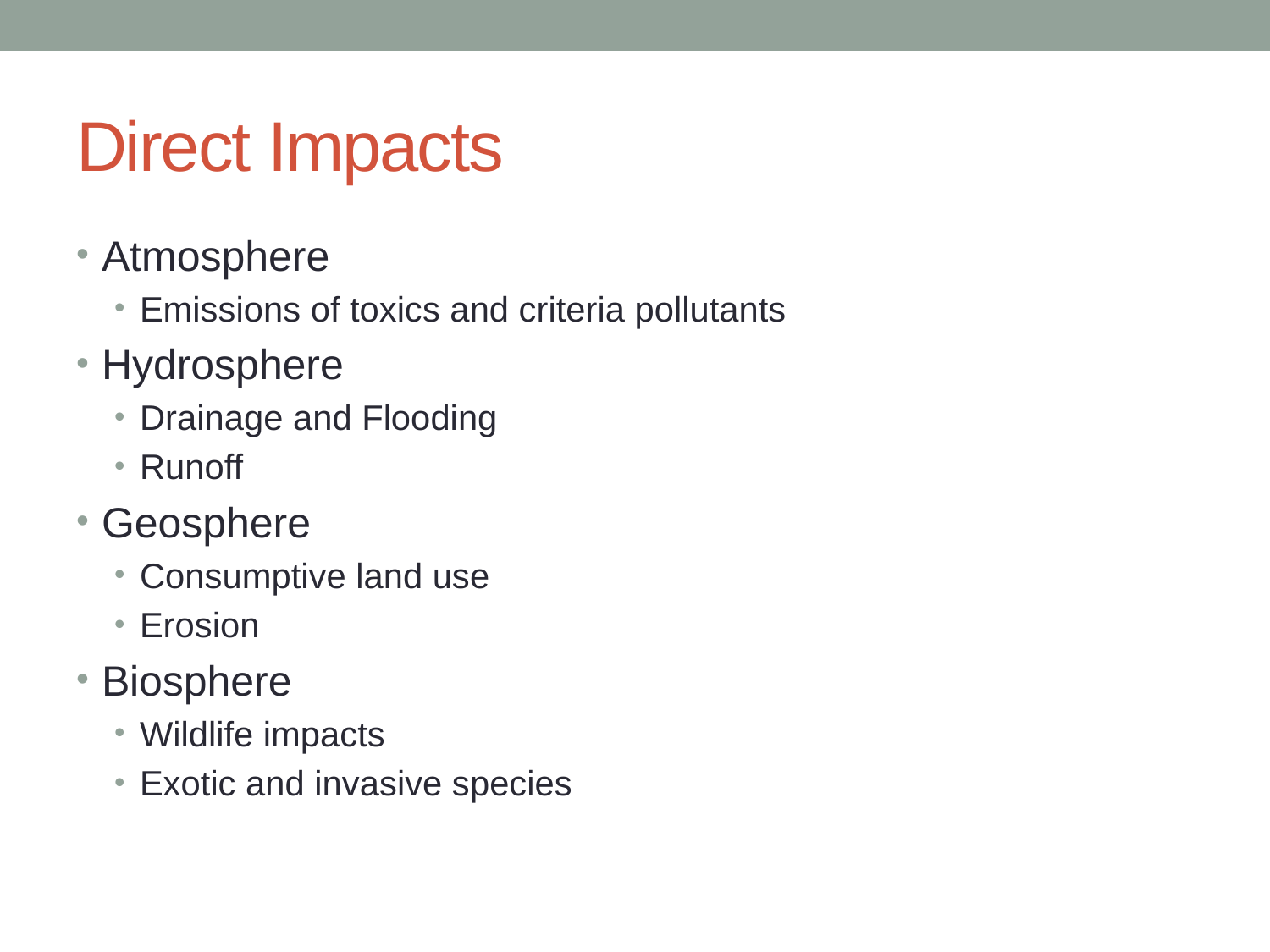

# Direct Impacts
Atmosphere
Emissions of toxics and criteria pollutants
Hydrosphere
Drainage and Flooding
Runoff
Geosphere
Consumptive land use
Erosion
Biosphere
Wildlife impacts
Exotic and invasive species